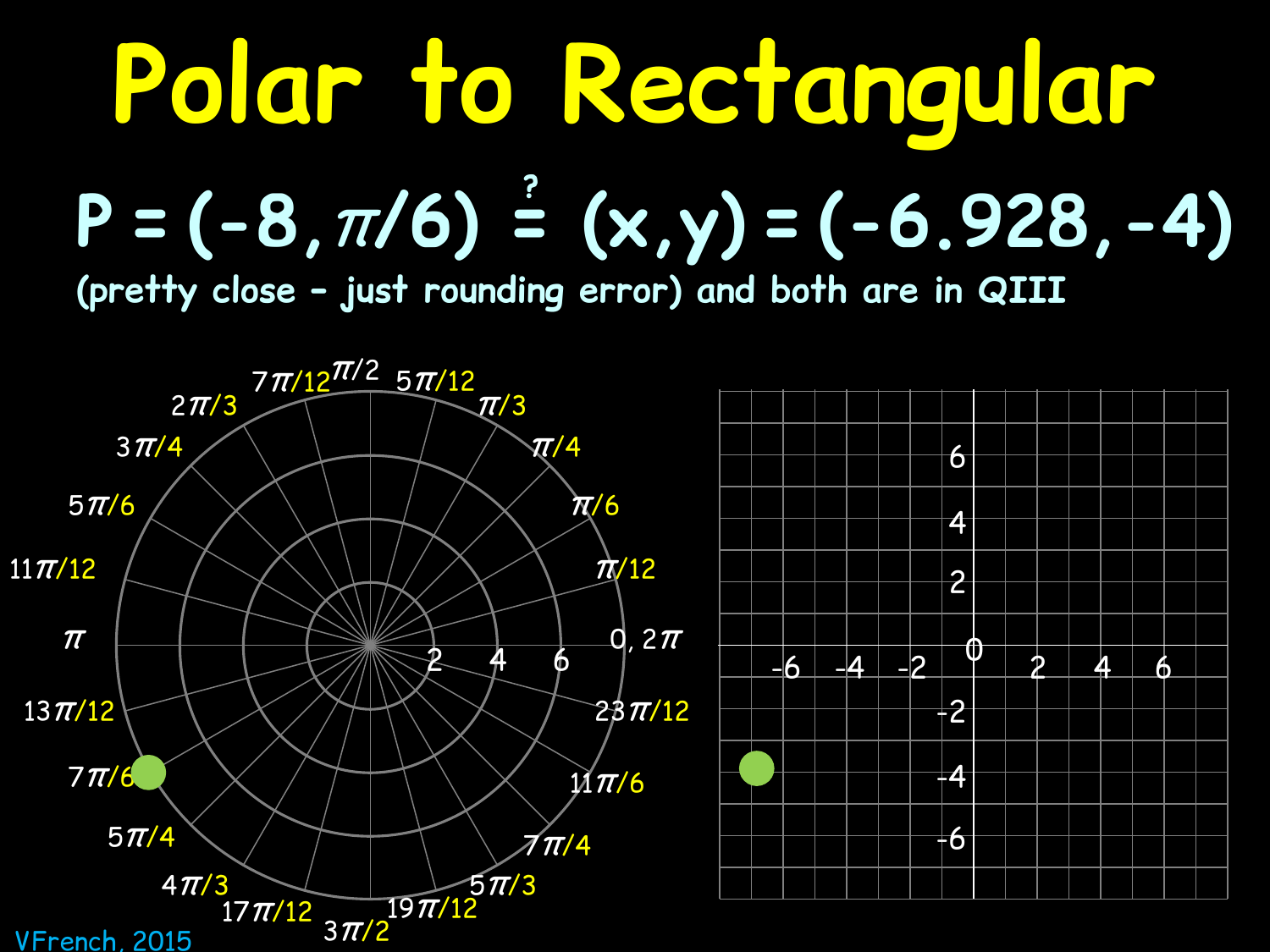

# Polar to Rectangular
?
P = (-8,π/6) = (x,y) = (-6.928,-4)
(pretty close – just rounding error) and both are in QIII
π/2
5π/12
7π/12
2π/3
π/3
3π/4
π/4
5π/6
π/6
11π/12
π/12
π
0, 2π
13π/12
23π/12
7π/6
11π/6
5π/4
7π/4
4π/3
5π/3
19π/12
17π/12
3π/2

6
4
2
-2
-4
-6
-6
-4
-2
2
4
6
0
2
4
6

VFrench, 2015